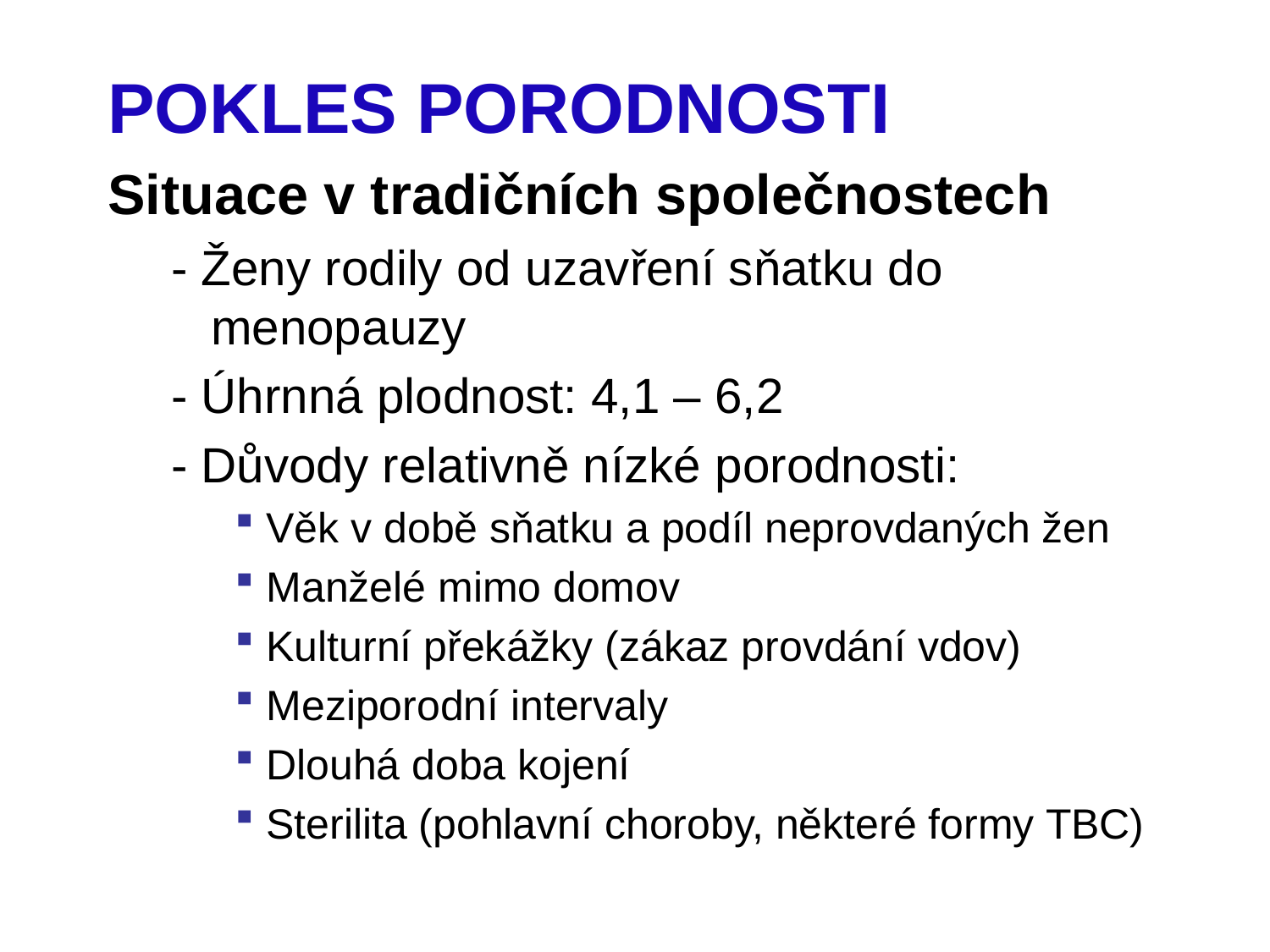

#
POKLES PORODNOSTI
Situace v tradičních společnostech
- Ženy rodily od uzavření sňatku do menopauzy
- Úhrnná plodnost: 4,1 – 6,2
- Důvody relativně nízké porodnosti:
Věk v době sňatku a podíl neprovdaných žen
Manželé mimo domov
Kulturní překážky (zákaz provdání vdov)
Meziporodní intervaly
Dlouhá doba kojení
Sterilita (pohlavní choroby, některé formy TBC)